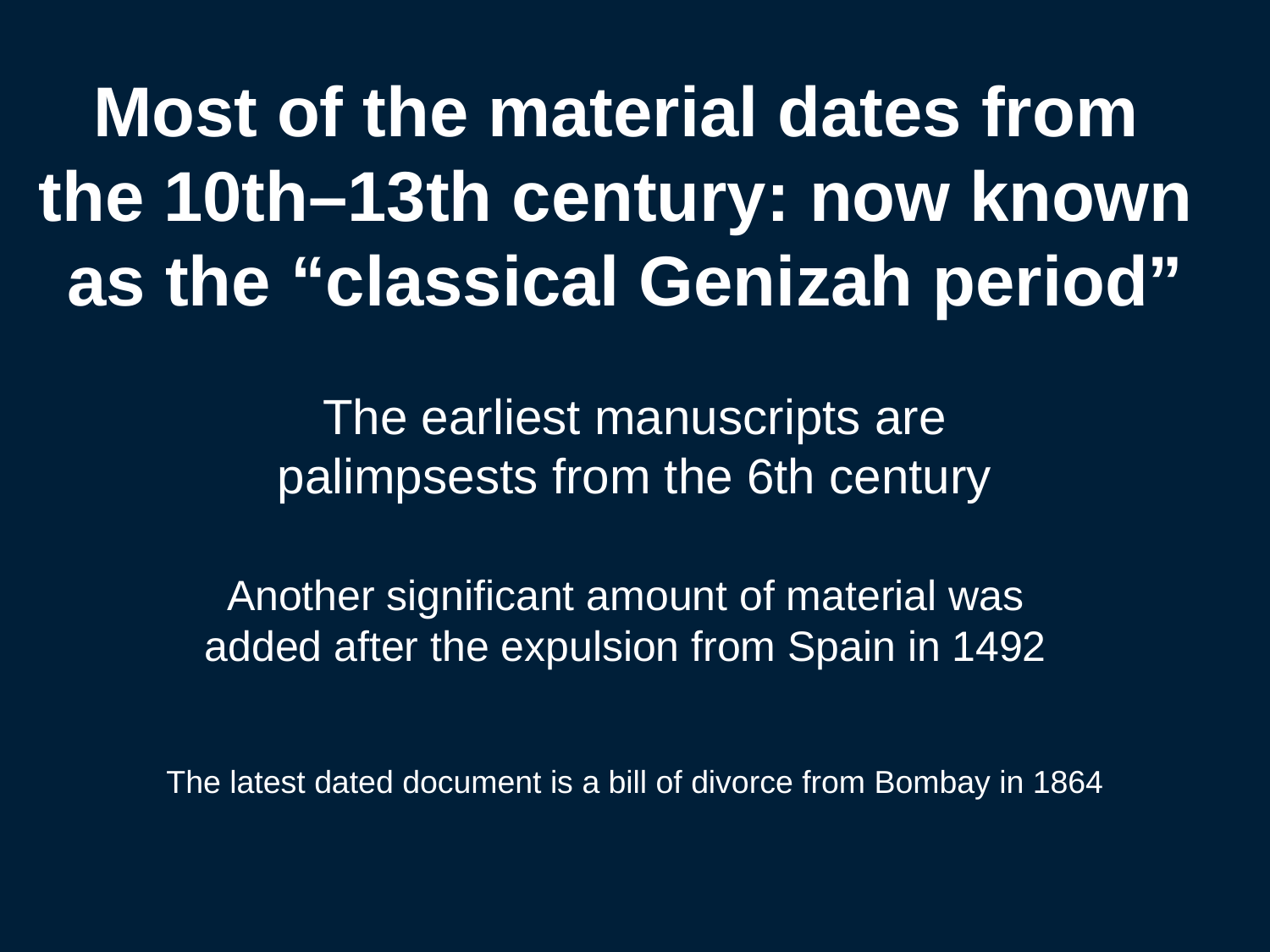

# Most of the material dates from the 10th–13th century: now known as the “classical Genizah period”
The earliest manuscripts are palimpsests from the 6th century
Another significant amount of material was added after the expulsion from Spain in 1492
The latest dated document is a bill of divorce from Bombay in 1864